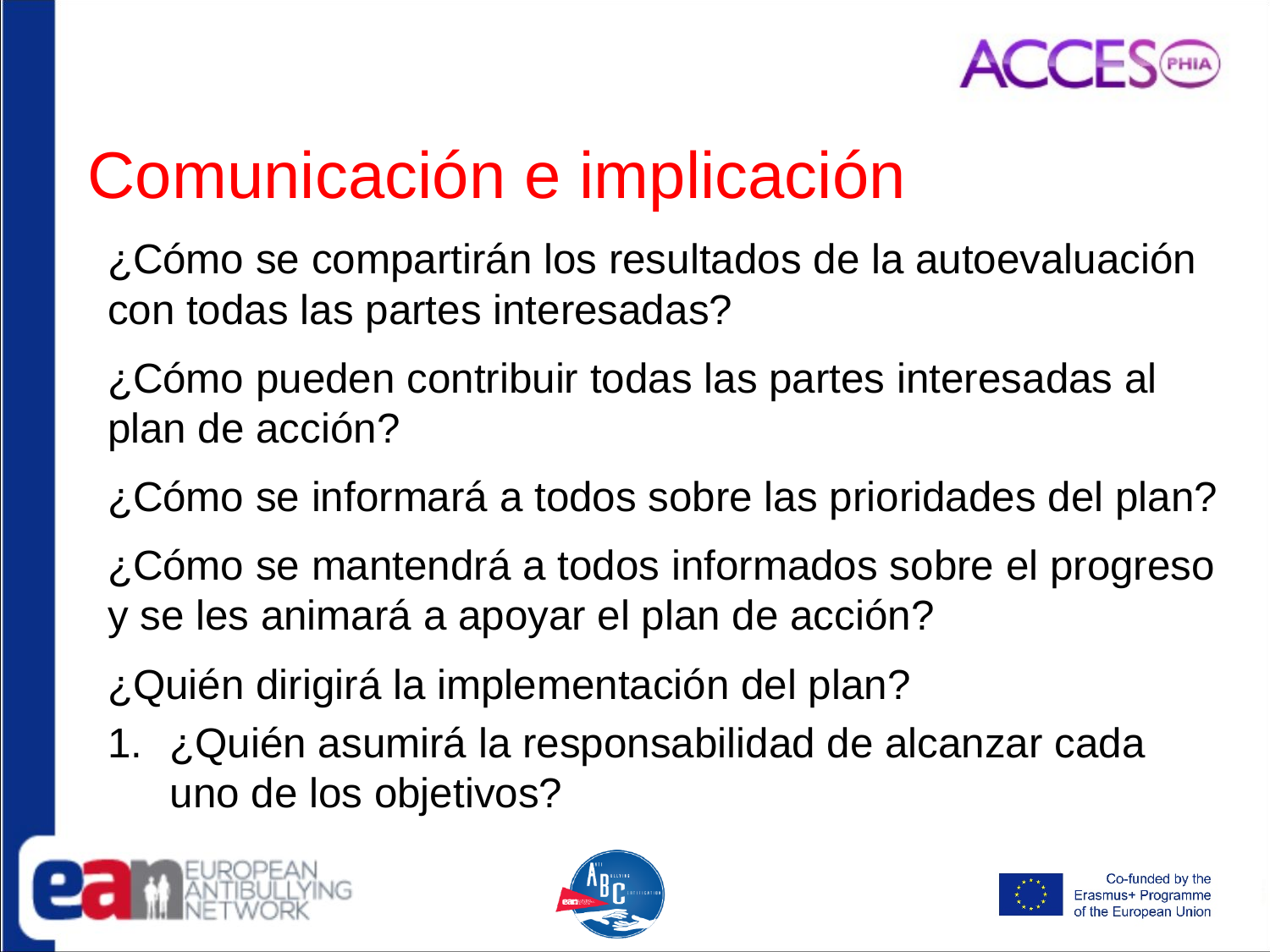

# Comunicación e implicación

¿Cómo se compartirán los resultados de la autoevaluación con todas las partes interesadas?
¿Cómo pueden contribuir todas las partes interesadas al plan de acción?
¿Cómo se informará a todos sobre las prioridades del plan?
¿Cómo se mantendrá a todos informados sobre el progreso y se les animará a apoyar el plan de acción?
¿Quién dirigirá la implementación del plan?
¿Quién asumirá la responsabilidad de alcanzar cada uno de los objetivos?